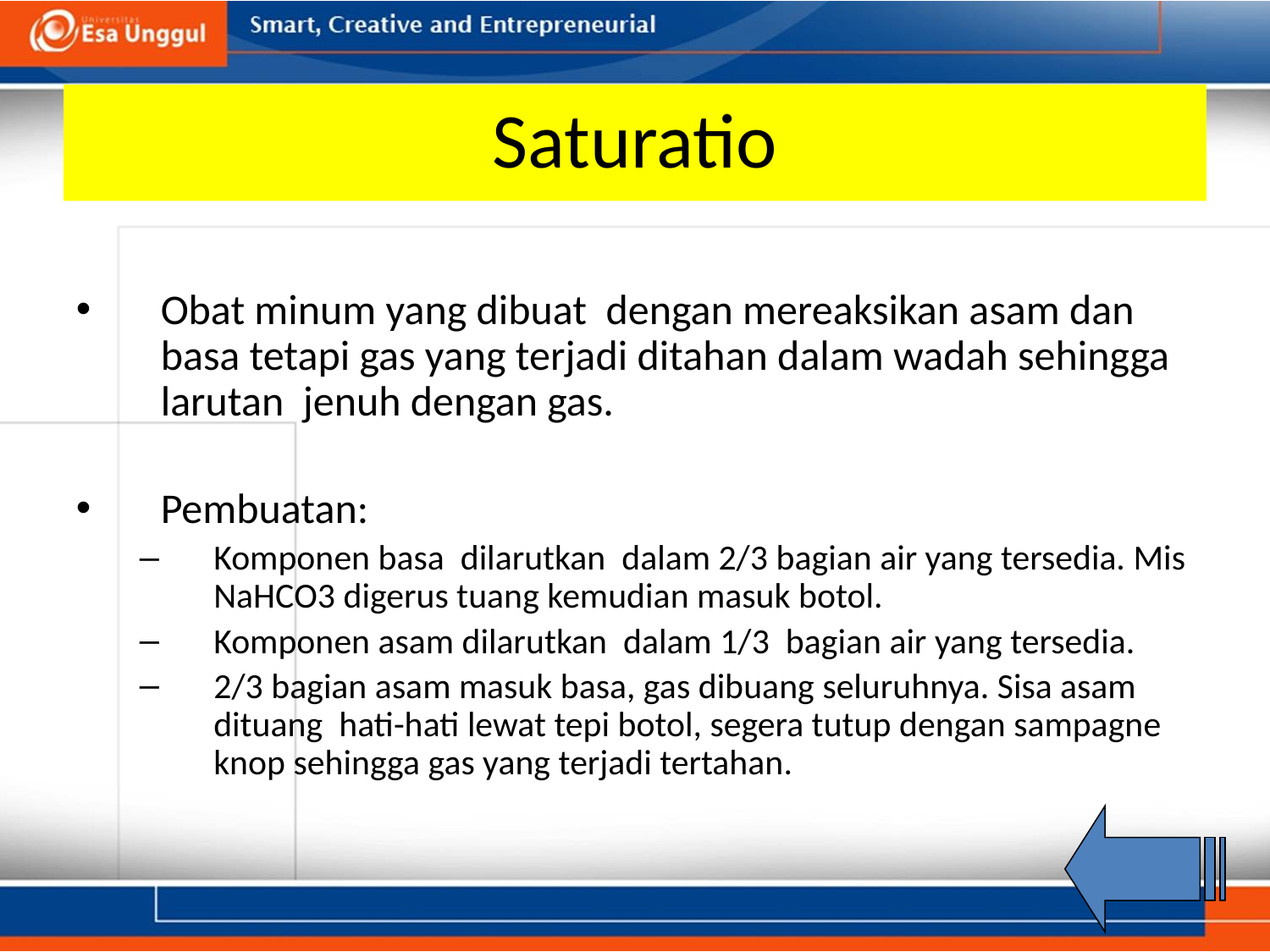

# Saturatio

Obat minum yang dibuat  dengan mereaksikan asam dan basa tetapi gas yang terjadi ditahan dalam wadah sehingga larutan  jenuh dengan gas.

Pembuatan:
Komponen basa  dilarutkan  dalam 2/3 bagian air yang tersedia. Mis NaHCO3 digerus tuang kemudian masuk botol.
Komponen asam dilarutkan  dalam 1/3  bagian air yang tersedia.
2/3 bagian asam masuk basa, gas dibuang seluruhnya. Sisa asam dituang  hati-hati lewat tepi botol, segera tutup dengan sampagne knop sehingga gas yang terjadi tertahan.